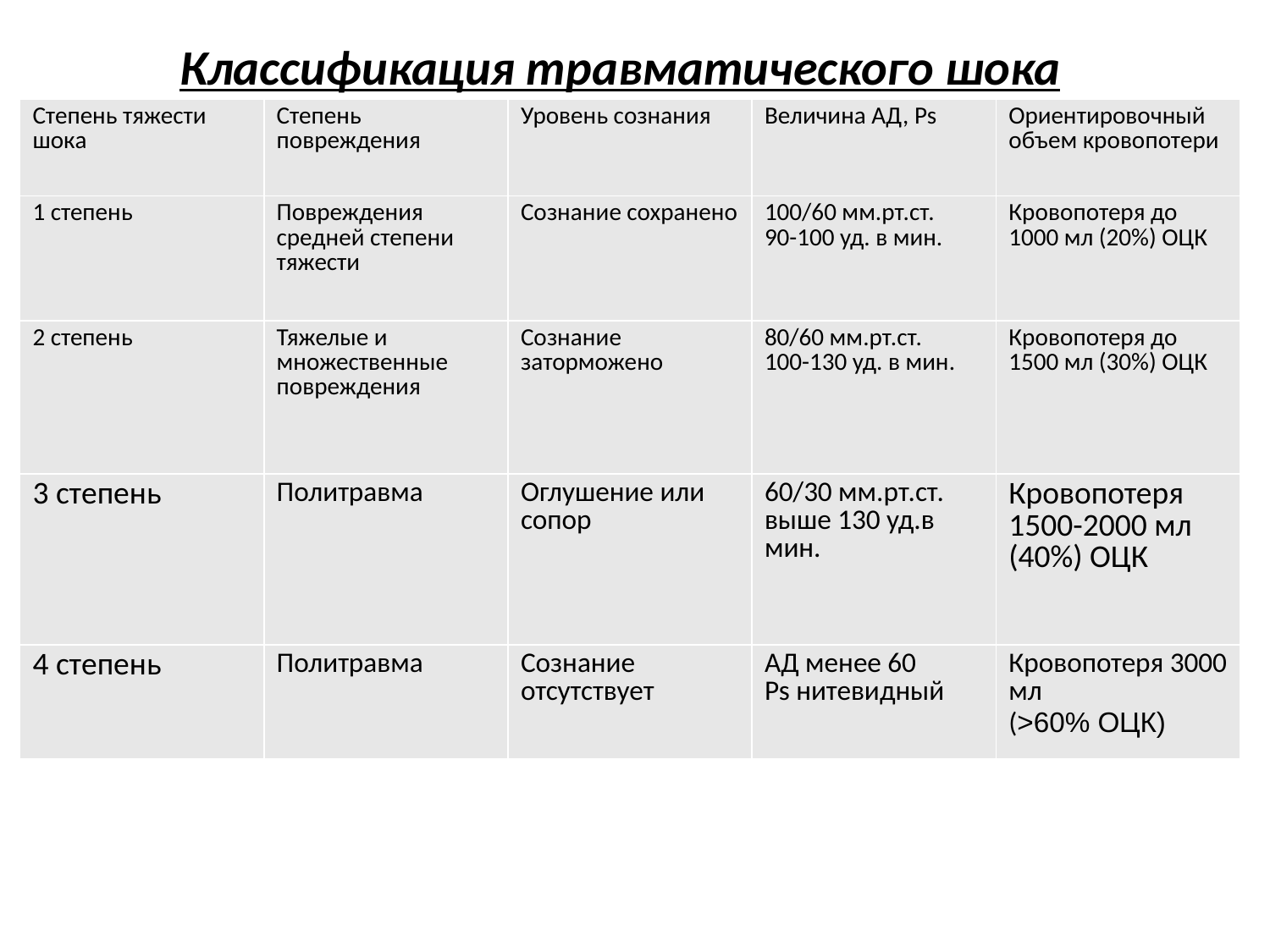

Классификация травматического шока

| Степень тяжести шока | Степень повреждения | Уровень сознания | Величина АД, Ps | Ориентировочный объем кровопотери |
| --- | --- | --- | --- | --- |
| 1 степень | Повреждения средней степени тяжести | Сознание сохранено | 100/60 мм.рт.ст. 90-100 уд. в мин. | Кровопотеря до 1000 мл (20%) ОЦК |
| 2 степень | Тяжелые и множественные повреждения | Сознание заторможено | 80/60 мм.рт.ст. 100-130 уд. в мин. | Кровопотеря до 1500 мл (30%) ОЦК |
| 3 степень | Политравма | Оглушение или сопор | 60/30 мм.рт.ст. выше 130 уд.в мин. | Кровопотеря 1500-2000 мл (40%) ОЦК |
| 4 степень | Политравма | Сознание отсутствует | АД менее 60 Ps нитевидный | Кровопотеря 3000 мл (>60% ОЦК) |